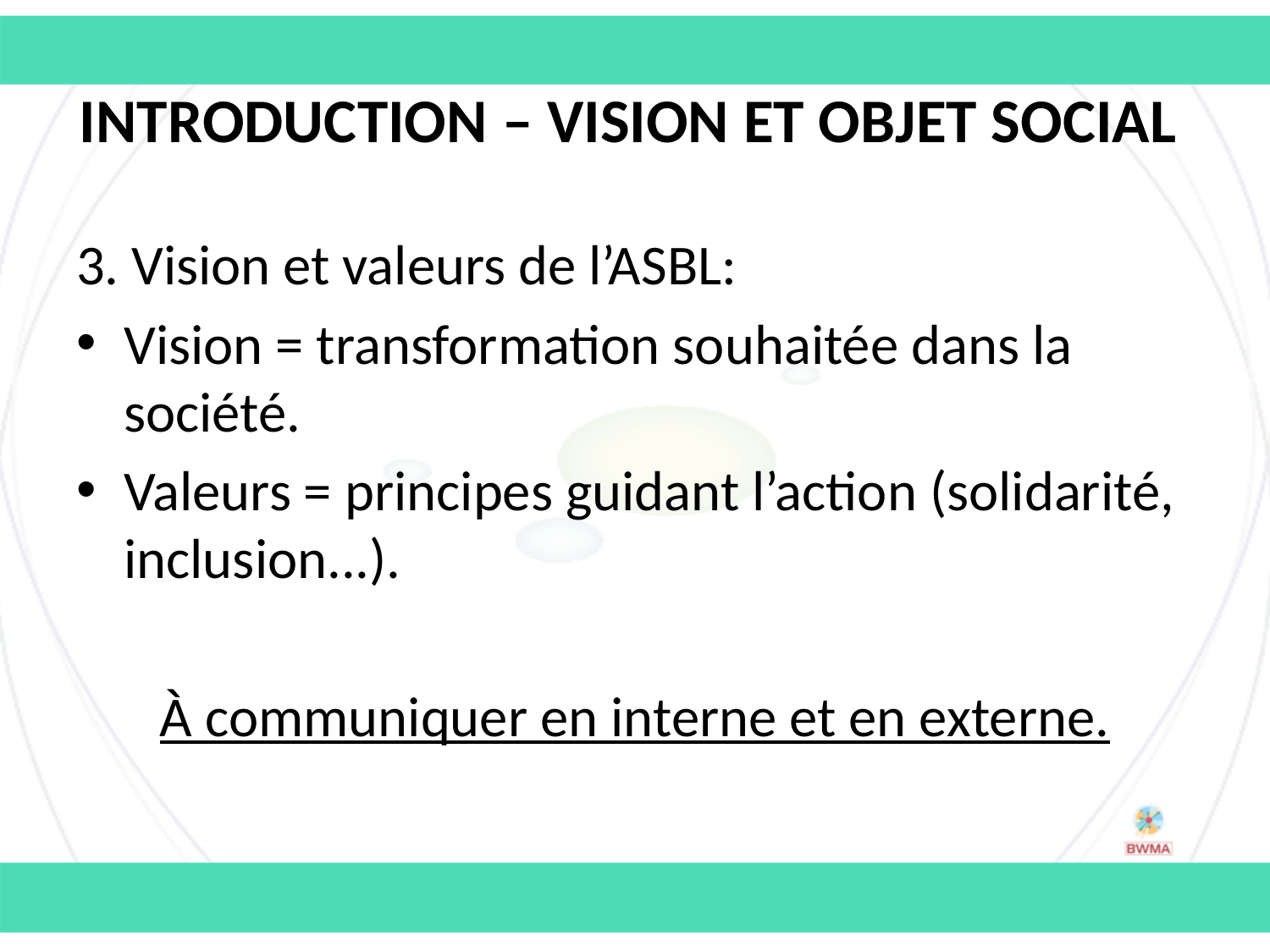

# Introduction – Vision et objet social
3. Vision et valeurs de l’ASBL:
Vision = transformation souhaitée dans la société.
Valeurs = principes guidant l’action (solidarité, inclusion...).

À communiquer en interne et en externe.